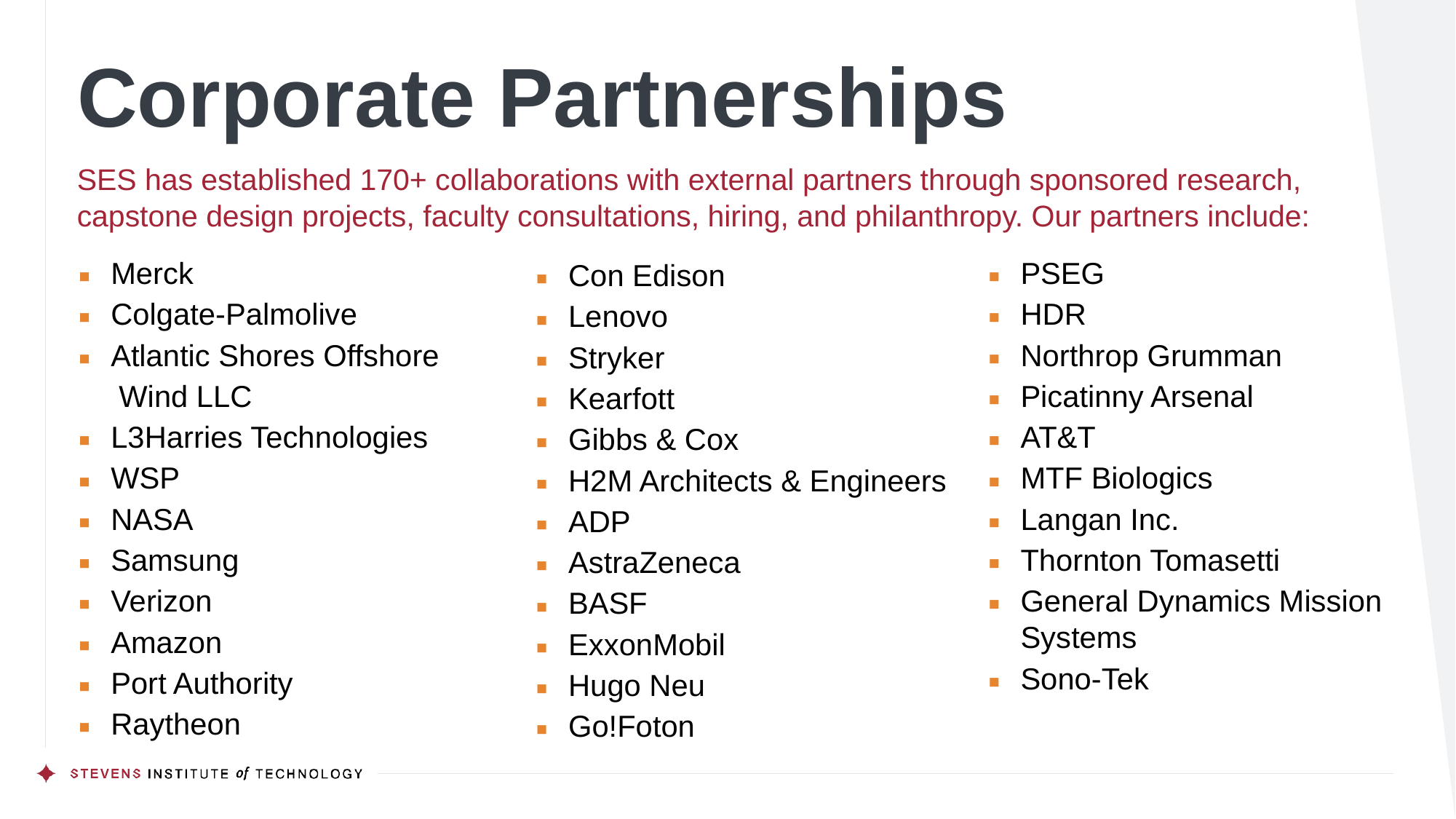

# Corporate Partnerships
SES has established 170+ collaborations with external partners through sponsored research, capstone design projects, faculty consultations, hiring, and philanthropy. Our partners include:
Merck
Colgate-Palmolive
Atlantic Shores Offshore
     Wind LLC
L3Harries Technologies
WSP
NASA
Samsung
Verizon
Amazon
Port Authority
Raytheon
PSEG
HDR
Northrop Grumman
Picatinny Arsenal
AT&T
MTF Biologics
Langan Inc.
Thornton Tomasetti
General Dynamics Mission Systems
Sono-Tek
Con Edison
Lenovo
Stryker
Kearfott
Gibbs & Cox
H2M Architects & Engineers
ADP
AstraZeneca
BASF
ExxonMobil
Hugo Neu
Go!Foton